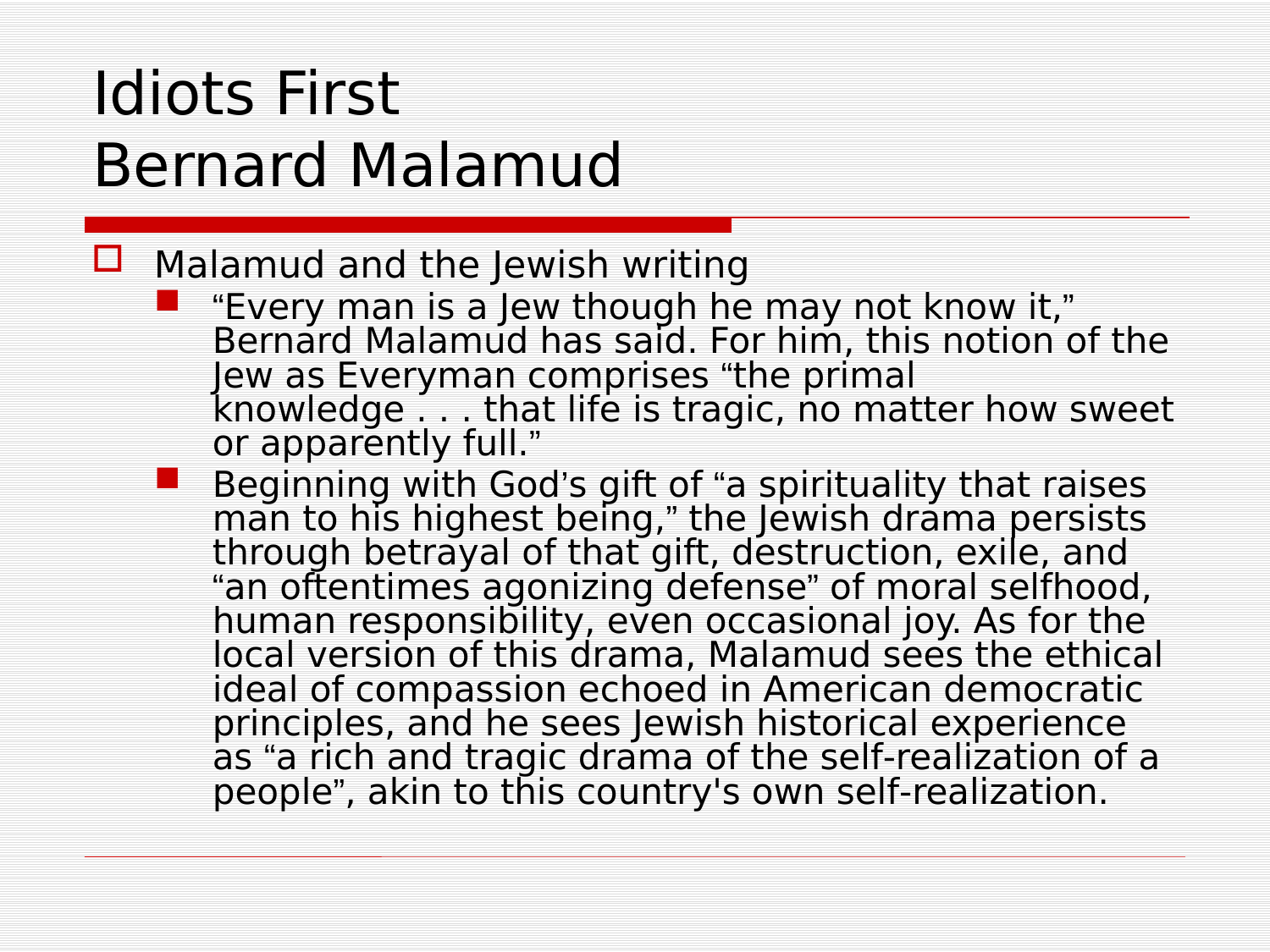

Idiots First
Bernard Malamud
Malamud and the Jewish writing
“Every man is a Jew though he may not know it,” Bernard Malamud has said. For him, this notion of the Jew as Everyman comprises “the primal knowledge . . . that life is tragic, no matter how sweet or apparently full.”
Beginning with God’s gift of “a spirituality that raises man to his highest being,” the Jewish drama persists through betrayal of that gift, destruction, exile, and “an oftentimes agonizing defense” of moral selfhood, human responsibility, even occasional joy. As for the local version of this drama, Malamud sees the ethical ideal of compassion echoed in American democratic principles, and he sees Jewish historical experience as “a rich and tragic drama of the self‑realization of a people”, akin to this country's own self‑realization.